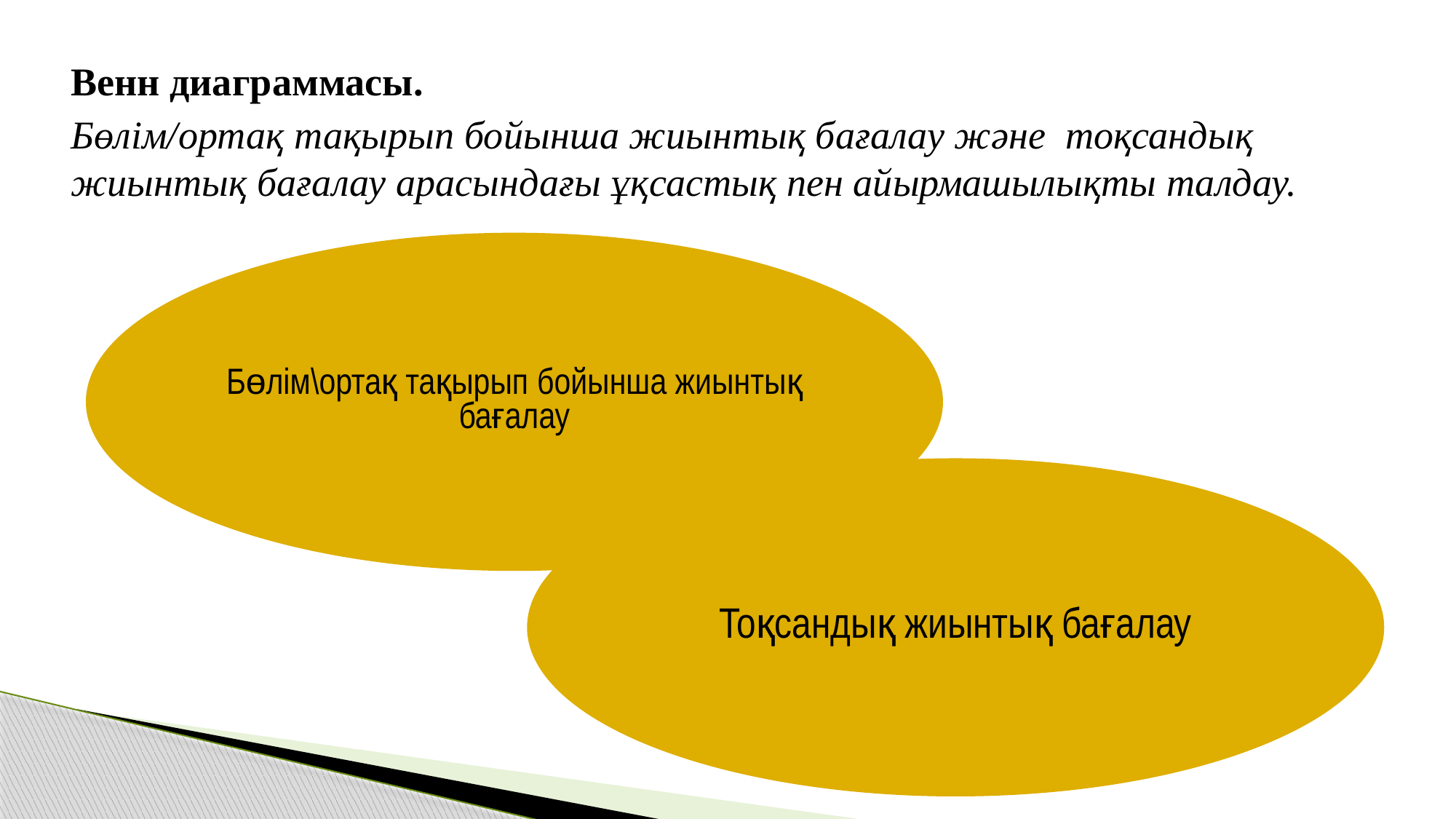

Венн диаграммасы.
Бөлім/ортақ тақырып бойынша жиынтық бағалау және  тоқсандық жиынтық бағалау арасындағы ұқсастық пен айырмашылықты талдау.
Бөлім\ортақ тақырып бойынша жиынтық бағалау
Тоқсандық жиынтық бағалау